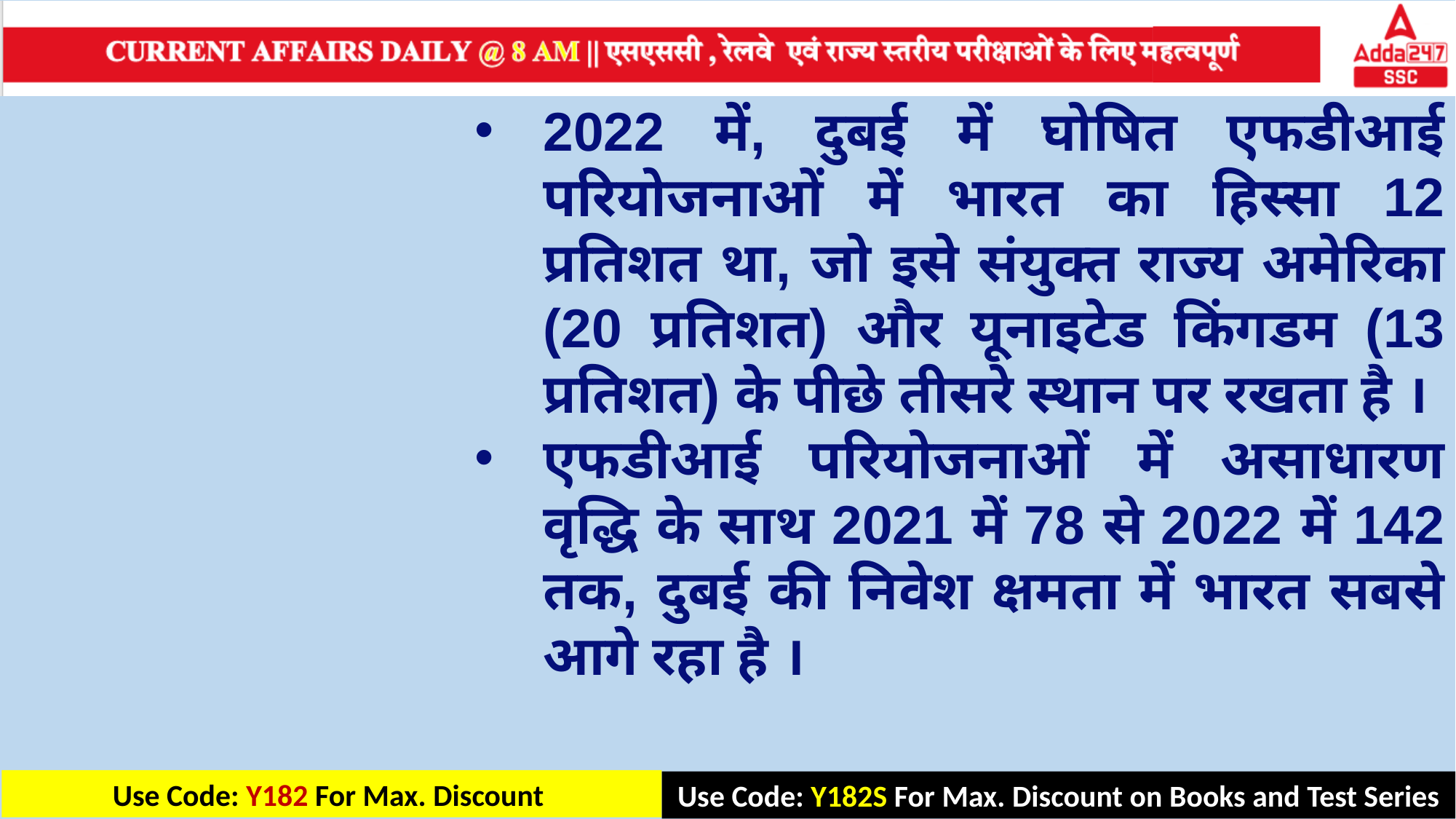

2022 में, दुबई में घोषित एफडीआई परियोजनाओं में भारत का हिस्सा 12 प्रतिशत था, जो इसे संयुक्त राज्य अमेरिका (20 प्रतिशत) और यूनाइटेड किंगडम (13 प्रतिशत) के पीछे तीसरे स्थान पर रखता है ।
एफडीआई परियोजनाओं में असाधारण वृद्धि के साथ 2021 में 78 से 2022 में 142 तक, दुबई की निवेश क्षमता में भारत सबसे आगे रहा है ।